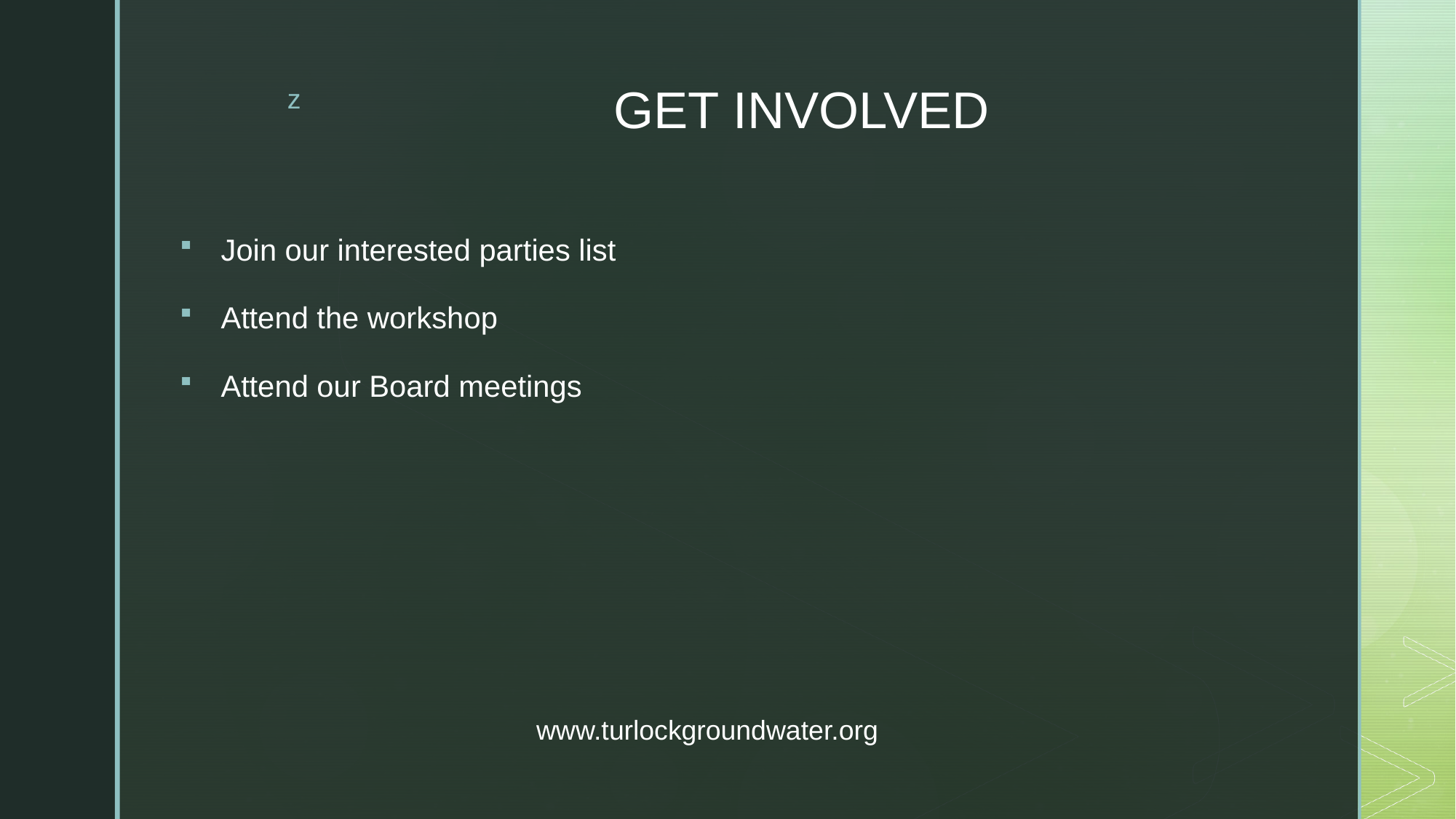

# GET INVOLVED
Join our interested parties list
Attend the workshop
Attend our Board meetings

www.turlockgroundwater.org